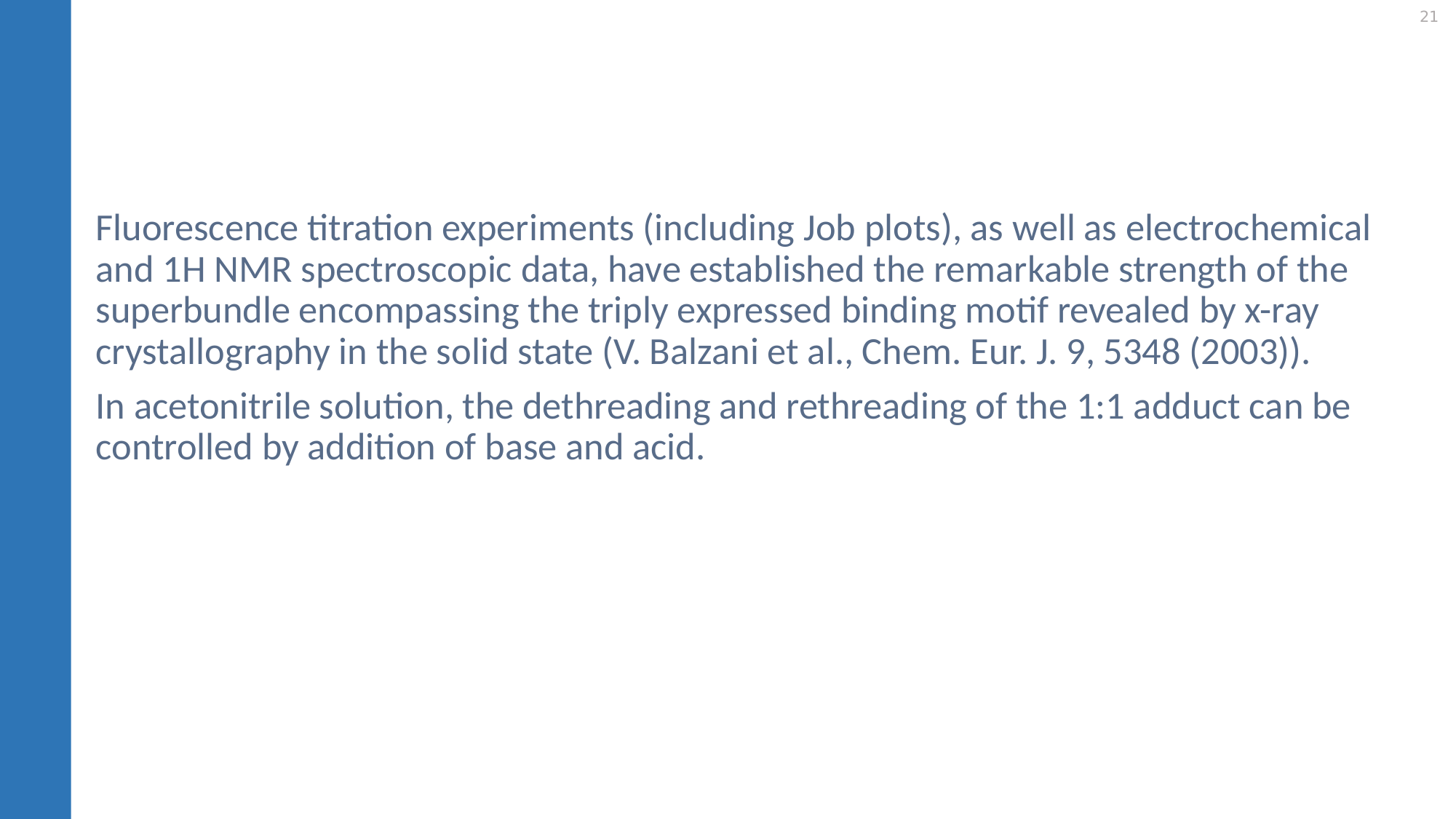

#
Fluorescence titration experiments (including Job plots), as well as electrochemical and 1H NMR spectroscopic data, have established the remarkable strength of the superbundle encompassing the triply expressed binding motif revealed by x-ray crystallography in the solid state (V. Balzani et al., Chem. Eur. J. 9, 5348 (2003)).
In acetonitrile solution, the dethreading and rethreading of the 1:1 adduct can be controlled by addition of base and acid.